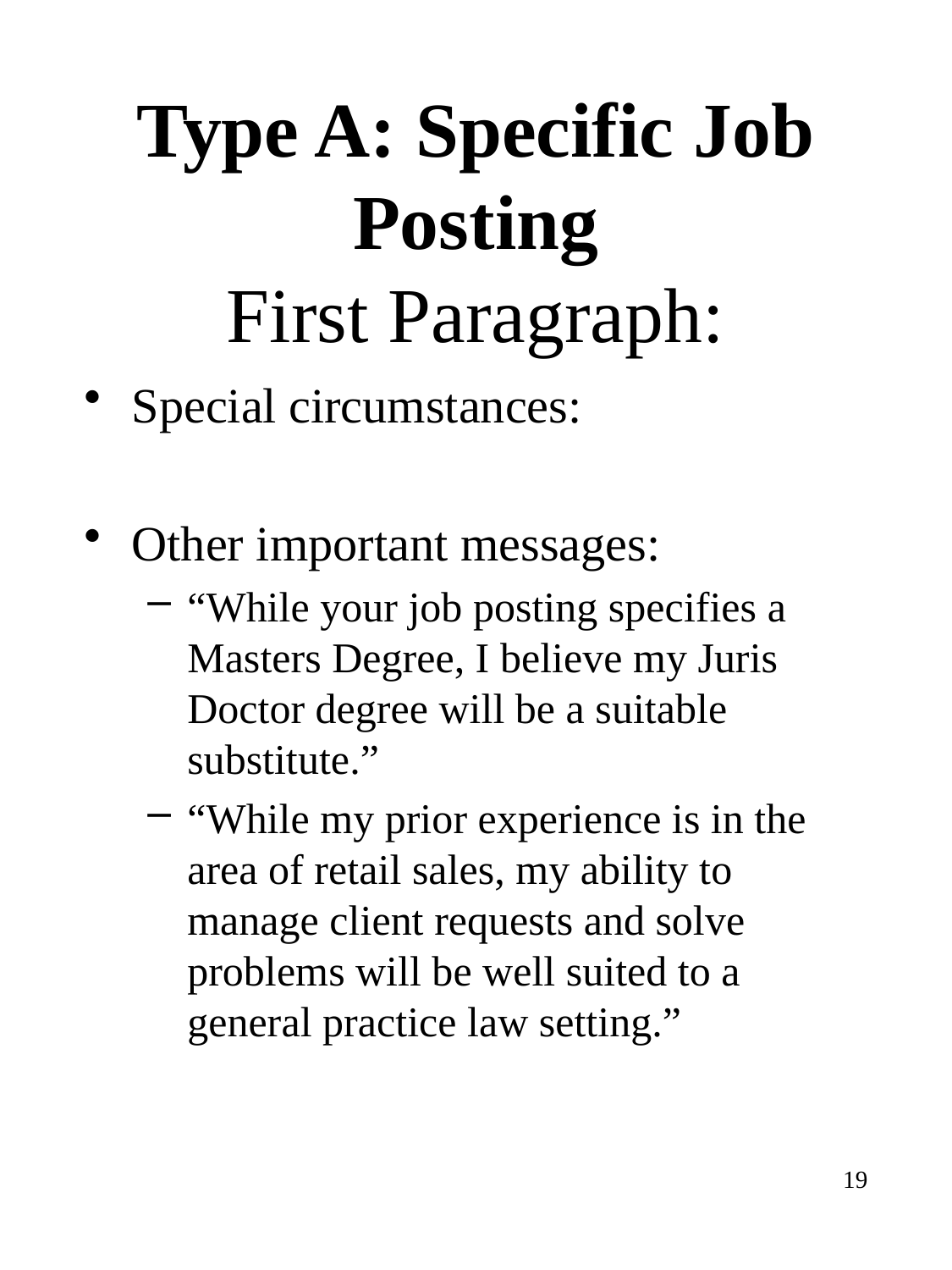

# Type A: Specific Job Posting First Paragraph:
Special circumstances:

Other important messages:
“While your job posting specifies a Masters Degree, I believe my Juris Doctor degree will be a suitable substitute.”
“While my prior experience is in the area of retail sales, my ability to manage client requests and solve problems will be well suited to a general practice law setting.”
19